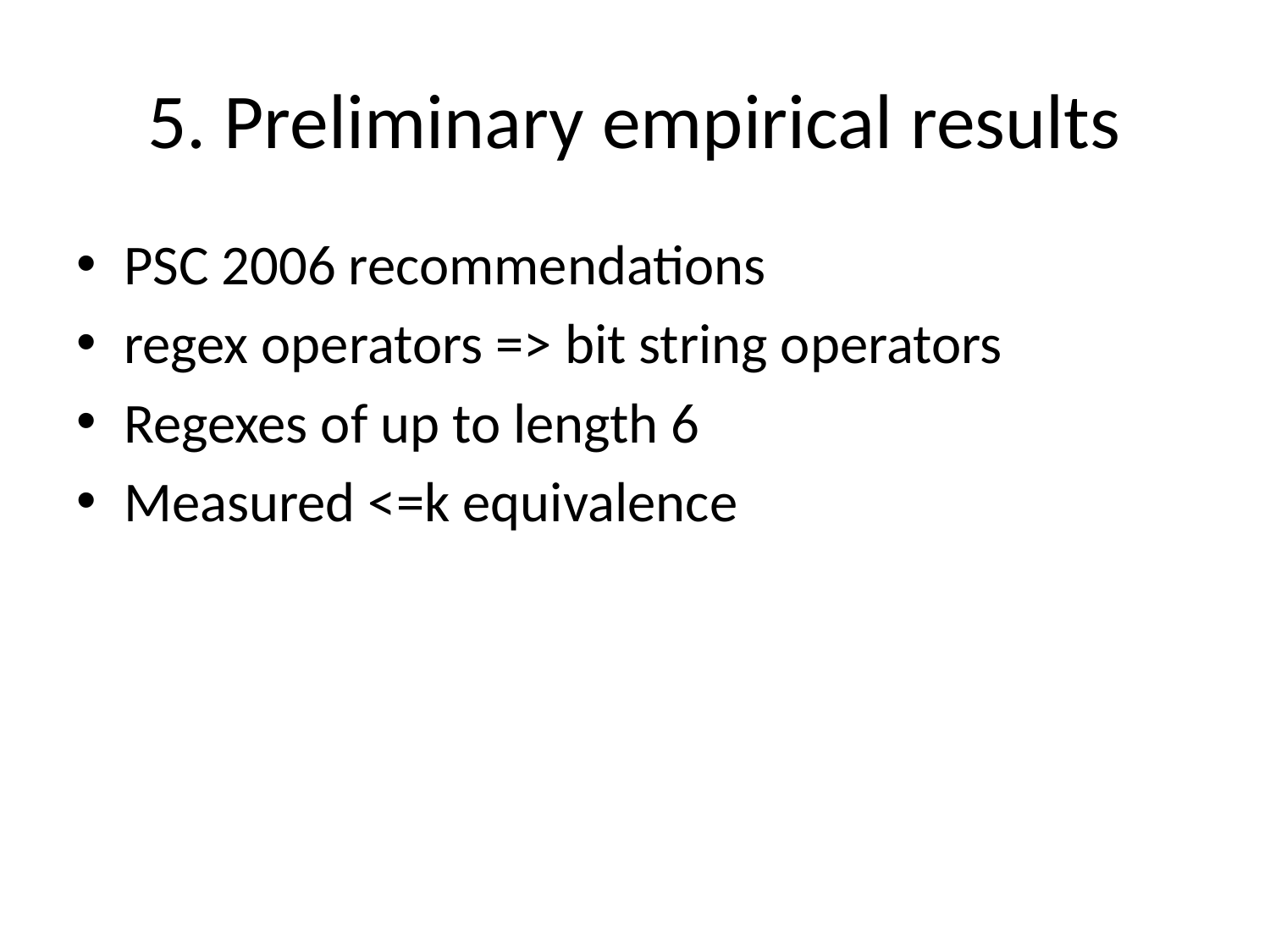

# 5. Preliminary empirical results
PSC 2006 recommendations
regex operators => bit string operators
Regexes of up to length 6
Measured <=k equivalence